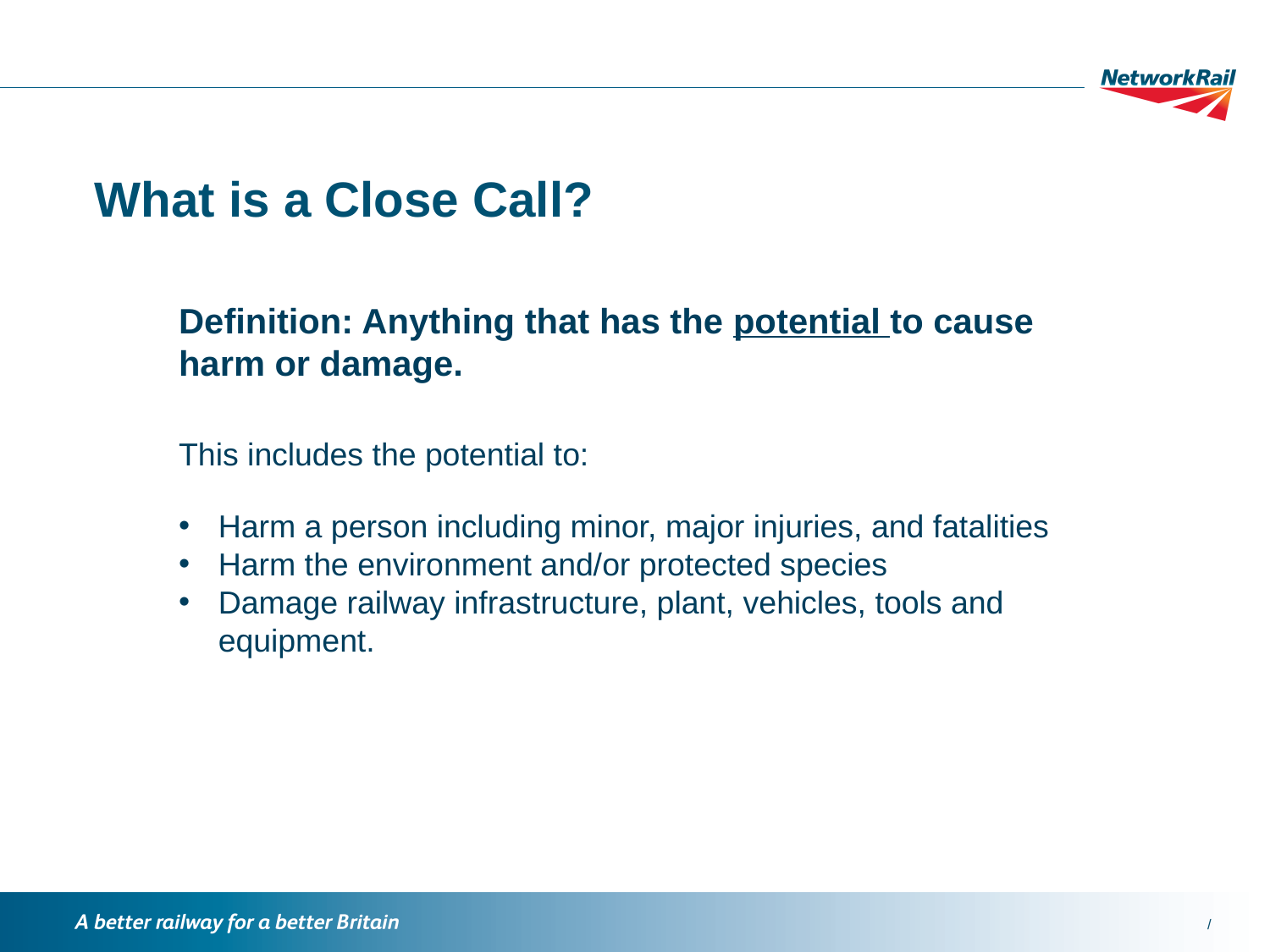

What is a Close Call?

Definition: Anything that has the potential to cause harm or damage.

This includes the potential to:

Harm a person including minor, major injuries, and fatalities
Harm the environment and/or protected species
Damage railway infrastructure, plant, vehicles, tools and equipment.